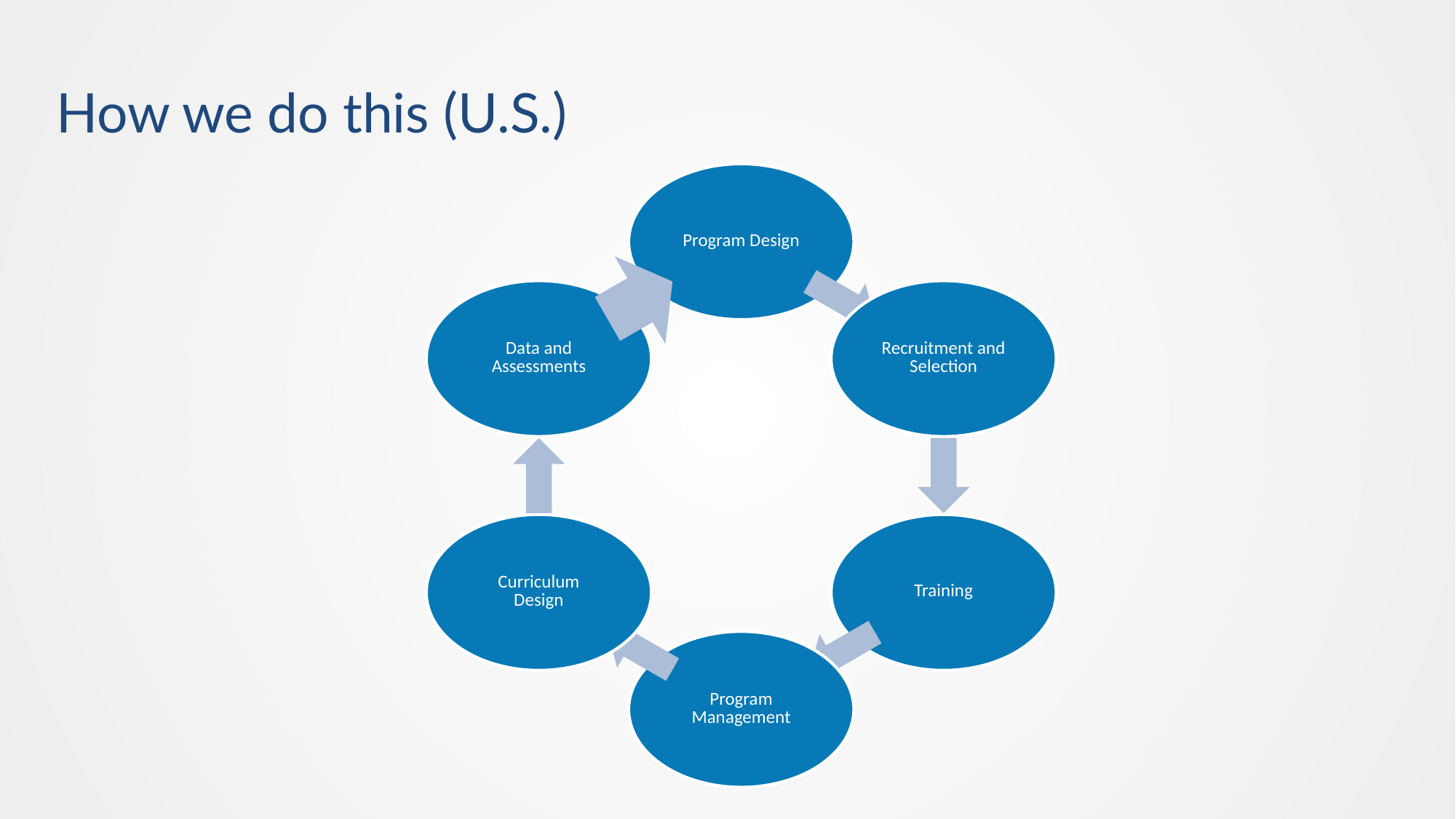

How we do this (U.S.)
Program Design
Recruitment and Selection
Training
Program Management
Curriculum Design
Data and Assessments